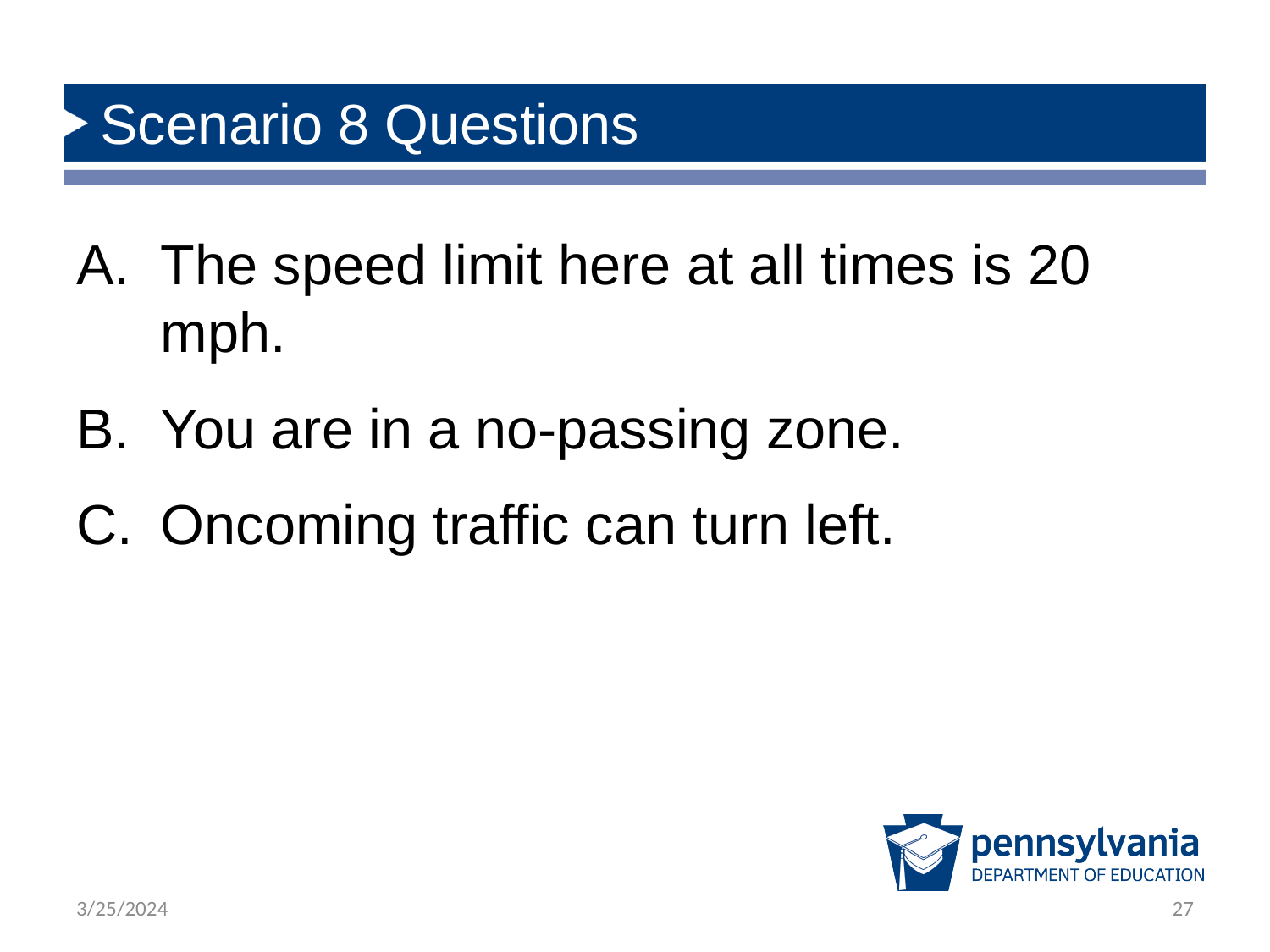

# Scenario 8 Questions
The speed limit here at all times is 20 mph.
You are in a no-passing zone.
Oncoming traffic can turn left.

3/25/2024
27